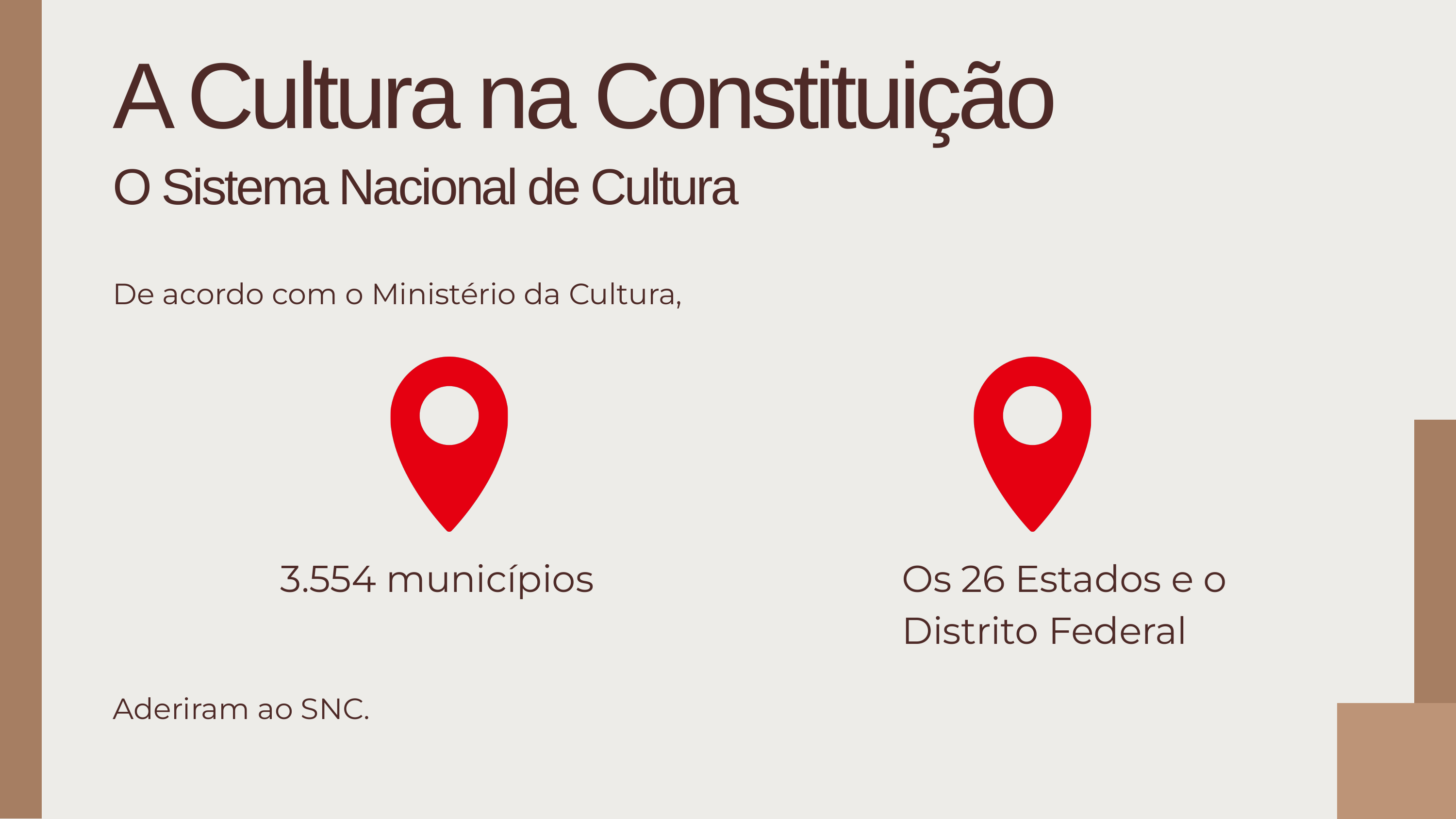

A Cultura na Constituição
O Sistema Nacional de Cultura
De acordo com o Ministério da Cultura,

3.554 municípios
Os 26 Estados e o Distrito Federal

Aderiram ao SNC.